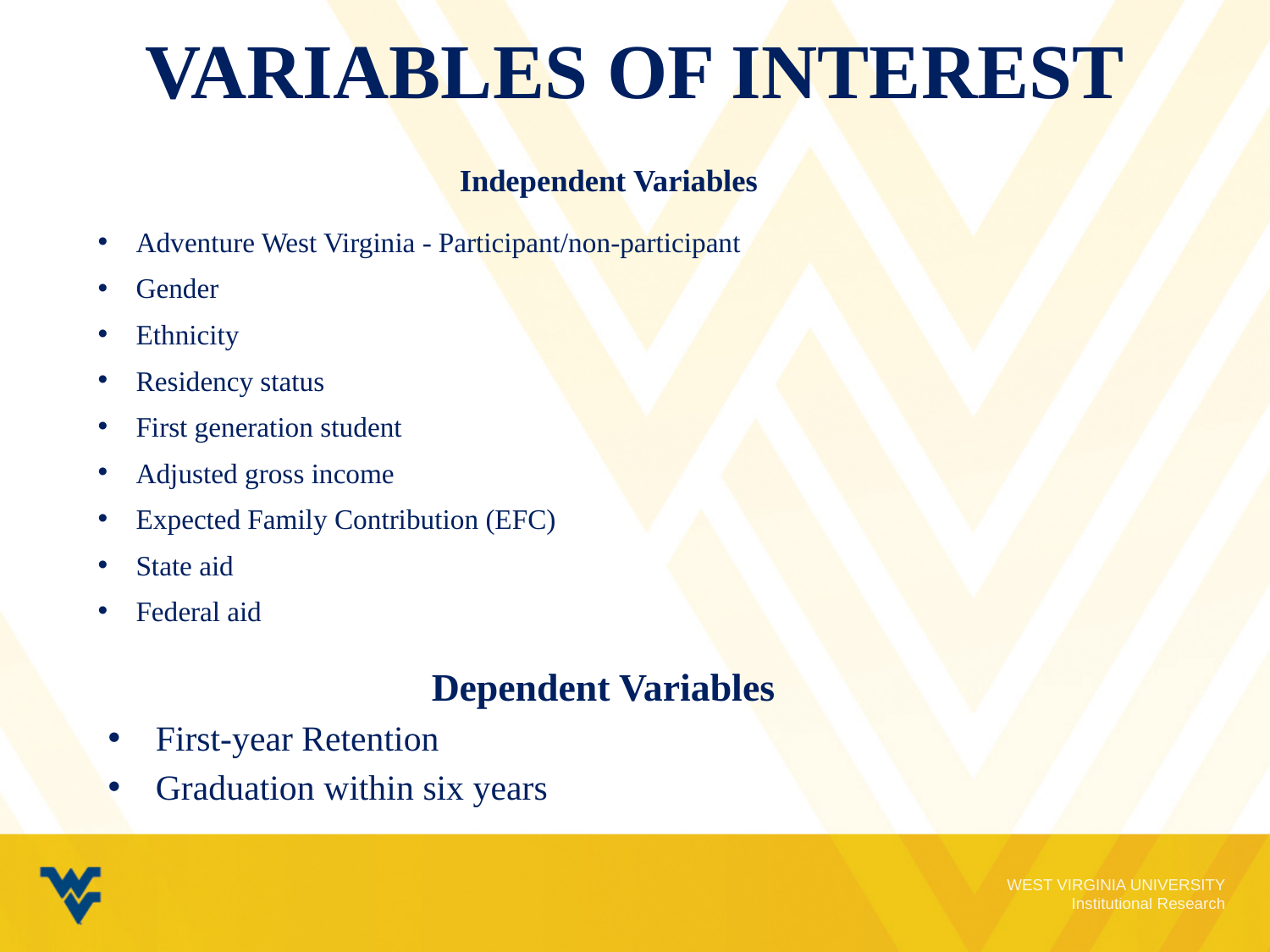

# Variables of interest
Independent Variables

Adventure West Virginia - Participant/non-participant
Gender
Ethnicity
Residency status
First generation student
Adjusted gross income
Expected Family Contribution (EFC)
State aid
Federal aid

Dependent Variables
First-year Retention
Graduation within six years